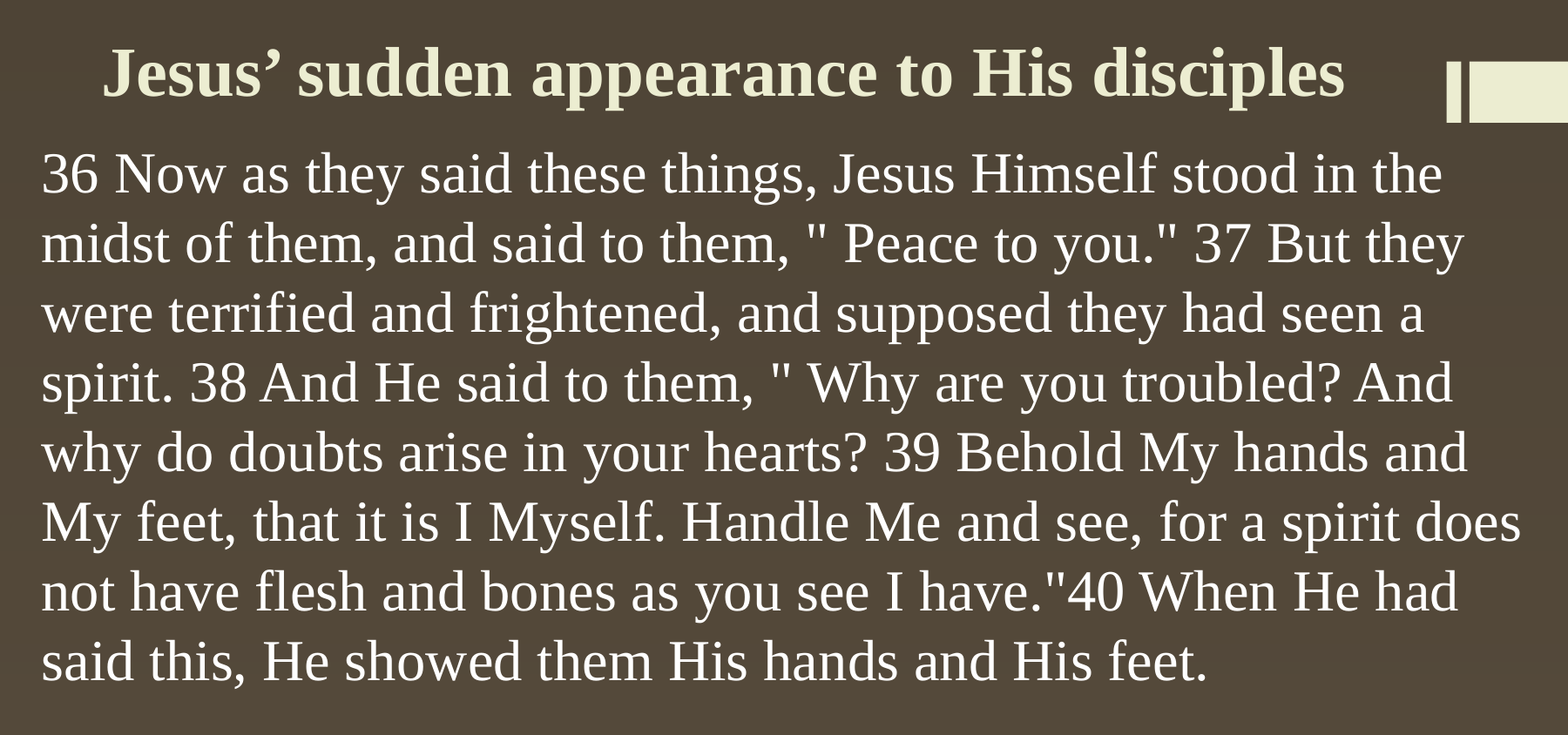

# Jesus’ sudden appearance to His disciples
36 Now as they said these things, Jesus Himself stood in the midst of them, and said to them, " Peace to you." 37 But they were terrified and frightened, and supposed they had seen a spirit. 38 And He said to them, " Why are you troubled? And why do doubts arise in your hearts? 39 Behold My hands and My feet, that it is I Myself. Handle Me and see, for a spirit does not have flesh and bones as you see I have."40 When He had said this, He showed them His hands and His feet.